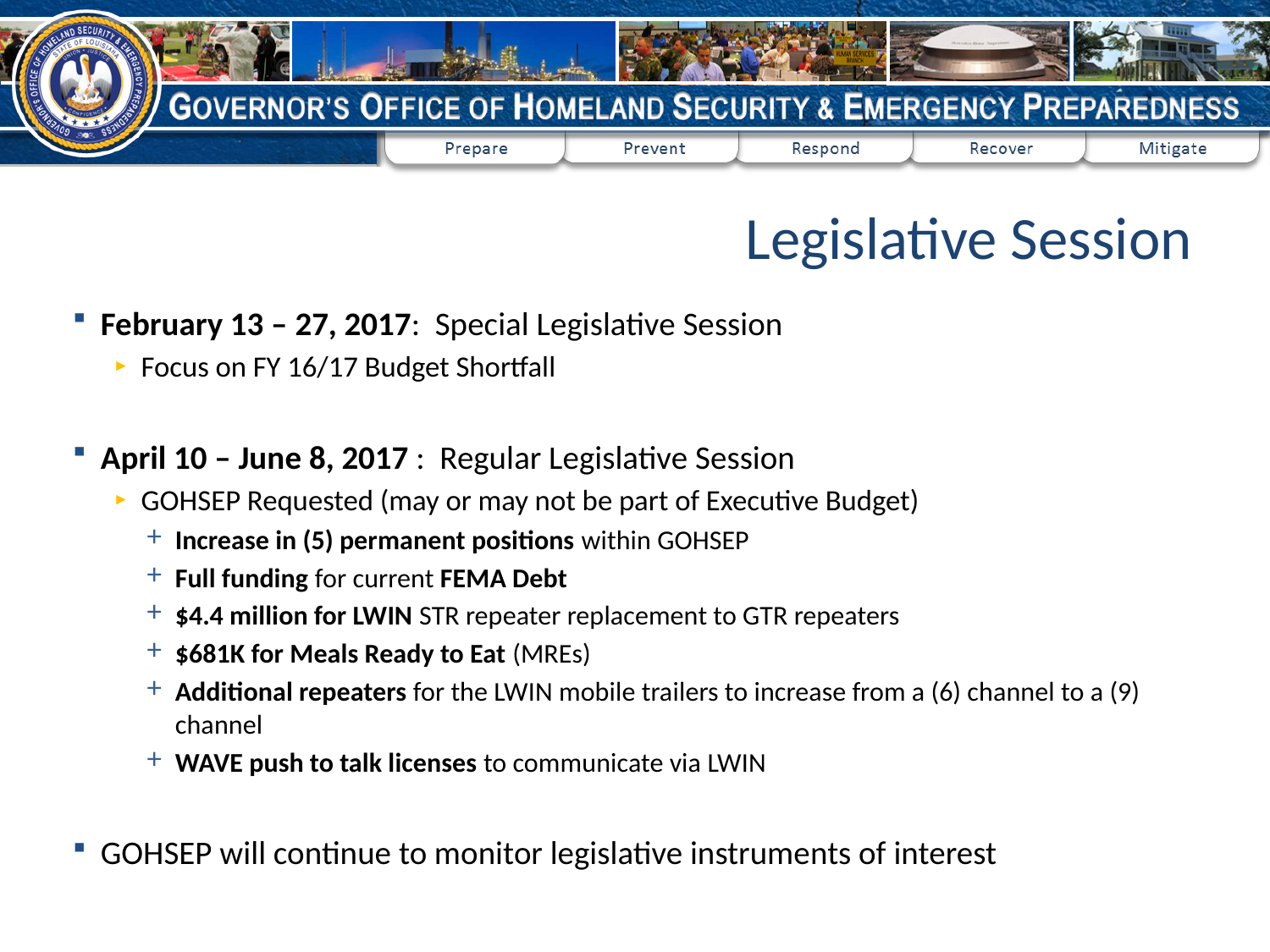

# Legislative Session
February 13 – 27, 2017:  Special Legislative Session
Focus on FY 16/17 Budget Shortfall

April 10 – June 8, 2017 :  Regular Legislative Session
GOHSEP Requested (may or may not be part of Executive Budget)
Increase in (5) permanent positions within GOHSEP
Full funding for current FEMA Debt
$4.4 million for LWIN STR repeater replacement to GTR repeaters
$681K for Meals Ready to Eat (MREs)
Additional repeaters for the LWIN mobile trailers to increase from a (6) channel to a (9) channel
WAVE push to talk licenses to communicate via LWIN

GOHSEP will continue to monitor legislative instruments of interest